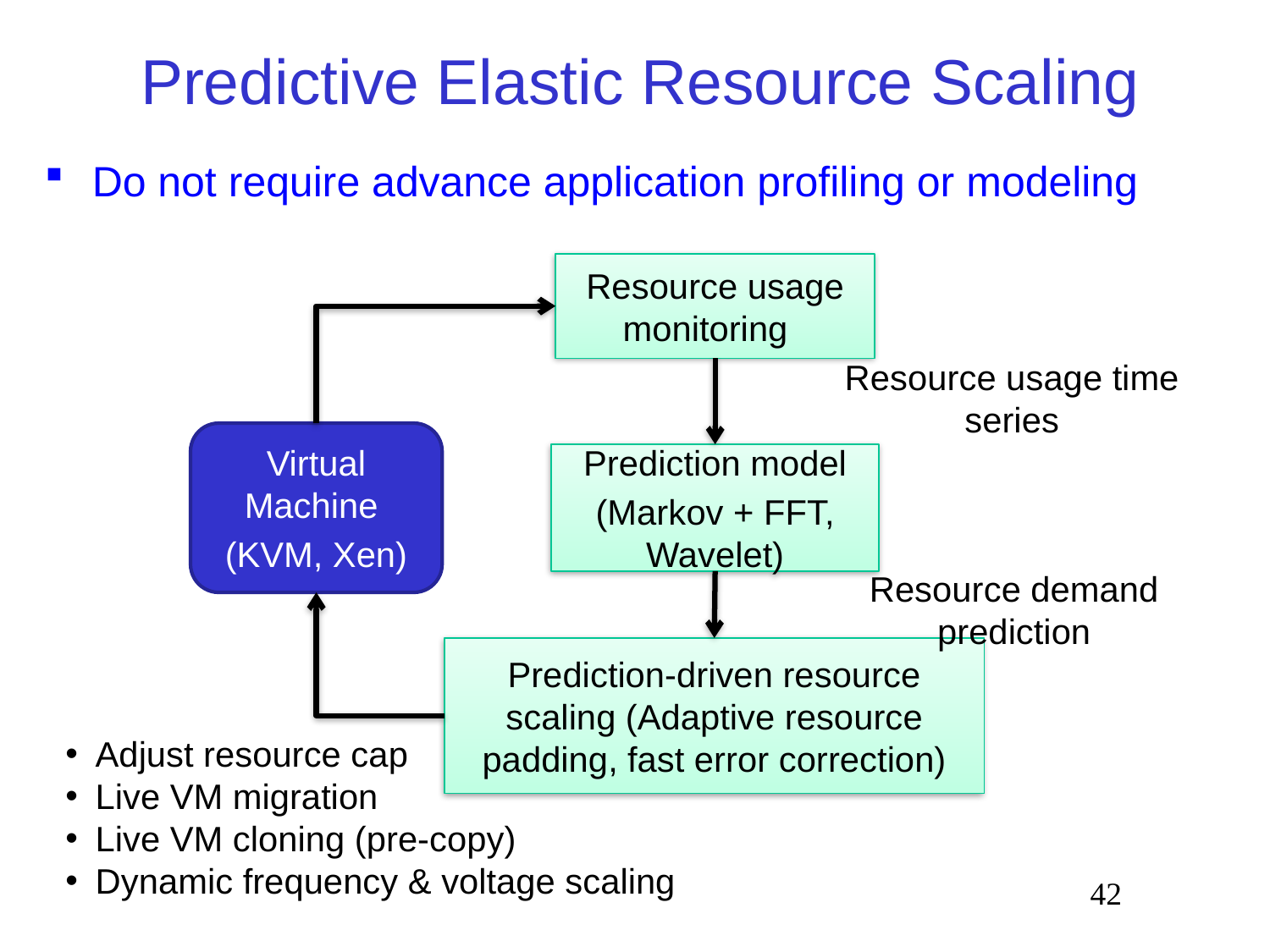

# Predictive Elastic Resource Scaling
Do not require advance application profiling or modeling

Resource usage monitoring
Resource usage time series
Virtual Machine
(KVM, Xen)
Prediction model
(Markov + FFT, Wavelet)
Resource demand prediction
Prediction-driven resource scaling (Adaptive resource padding, fast error correction)
Adjust resource cap
Live VM migration
Live VM cloning (pre-copy)
Dynamic frequency & voltage scaling

42